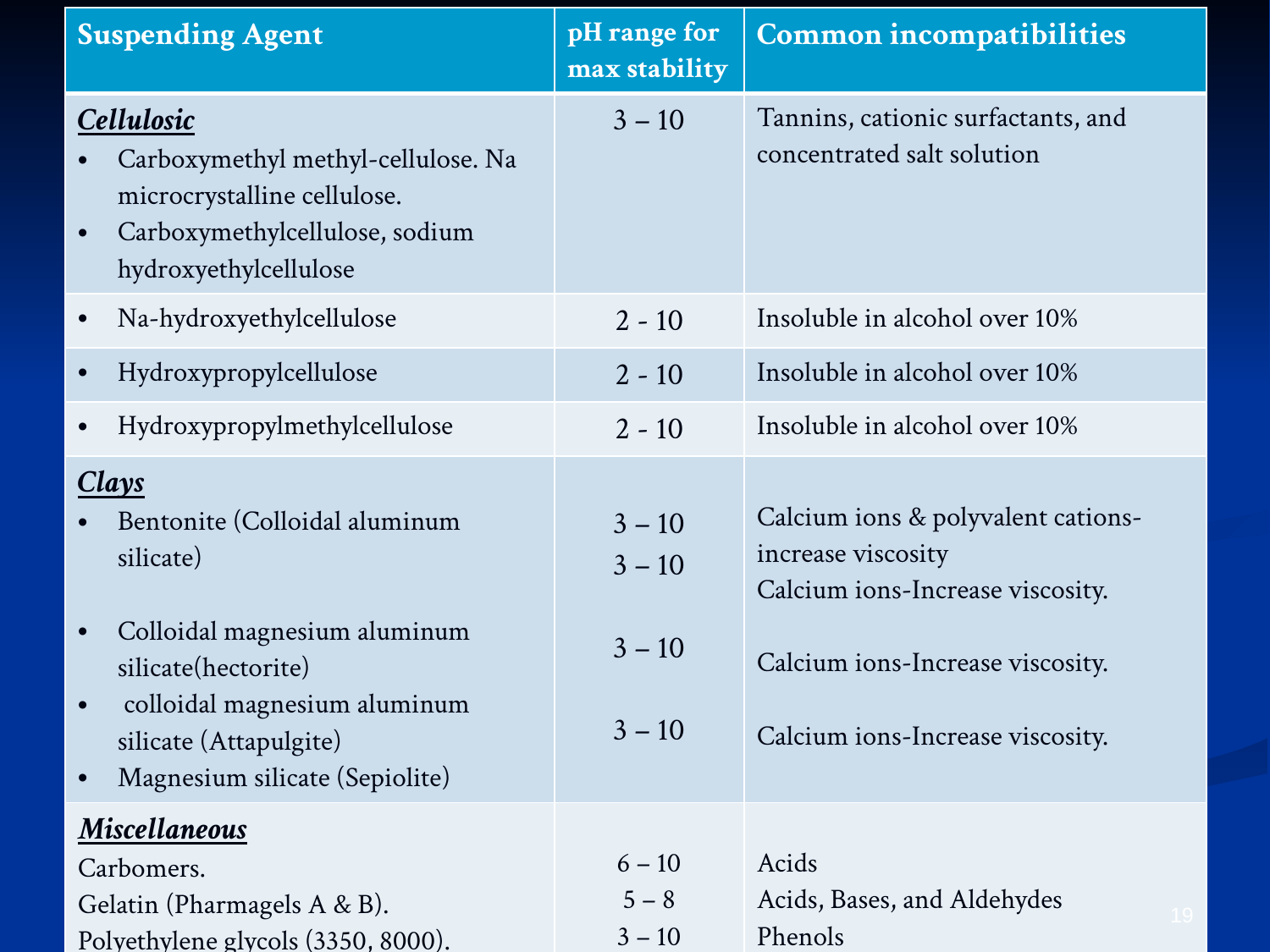

| Suspending Agent | pH range for max stability | Common incompatibilities |
| --- | --- | --- |
| Cellulosic Carboxymethyl methyl-cellulose. Na microcrystalline cellulose. Carboxymethylcellulose, sodium hydroxyethylcellulose | 3 – 10 | Tannins, cationic surfactants, and concentrated salt solution |
| Na-hydroxyethylcellulose | 2 - 10 | Insoluble in alcohol over 10% |
| Hydroxypropylcellulose | 2 - 10 | Insoluble in alcohol over 10% |
| Hydroxypropylmethylcellulose | 2 - 10 | Insoluble in alcohol over 10% |
| Clays Bentonite (Colloidal aluminum silicate) Colloidal magnesium aluminum silicate(hectorite) colloidal magnesium aluminum silicate (Attapulgite) Magnesium silicate (Sepiolite) | 3 – 10 3 – 10 3 – 10 3 – 10 | Calcium ions & polyvalent cations-increase viscosity Calcium ions-Increase viscosity. Calcium ions-Increase viscosity. Calcium ions-Increase viscosity. |
| Miscellaneous Carbomers. Gelatin (Pharmagels A & B). Polyethylene glycols (3350, 8000). Povidone (K30) Lecithin | 6 – 10 5 – 8 3 – 10 3 – 10 5 - 8 | Acids Acids, Bases, and Aldehydes Phenols Oils and Lecithin Insoluble in water |
19